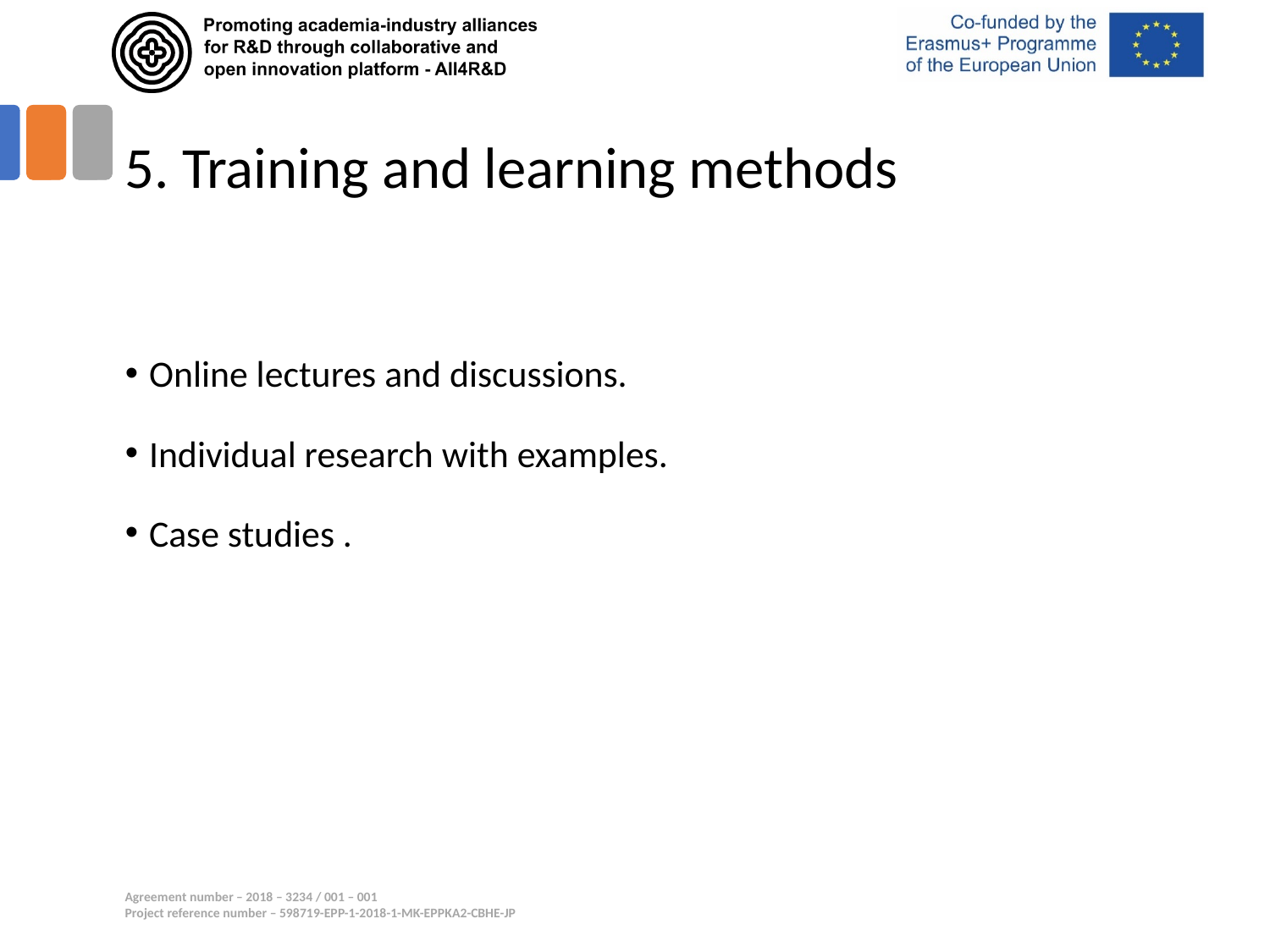

# 5. Training and learning methods

Online lectures and discussions.
Individual research with examples.
Case studies .